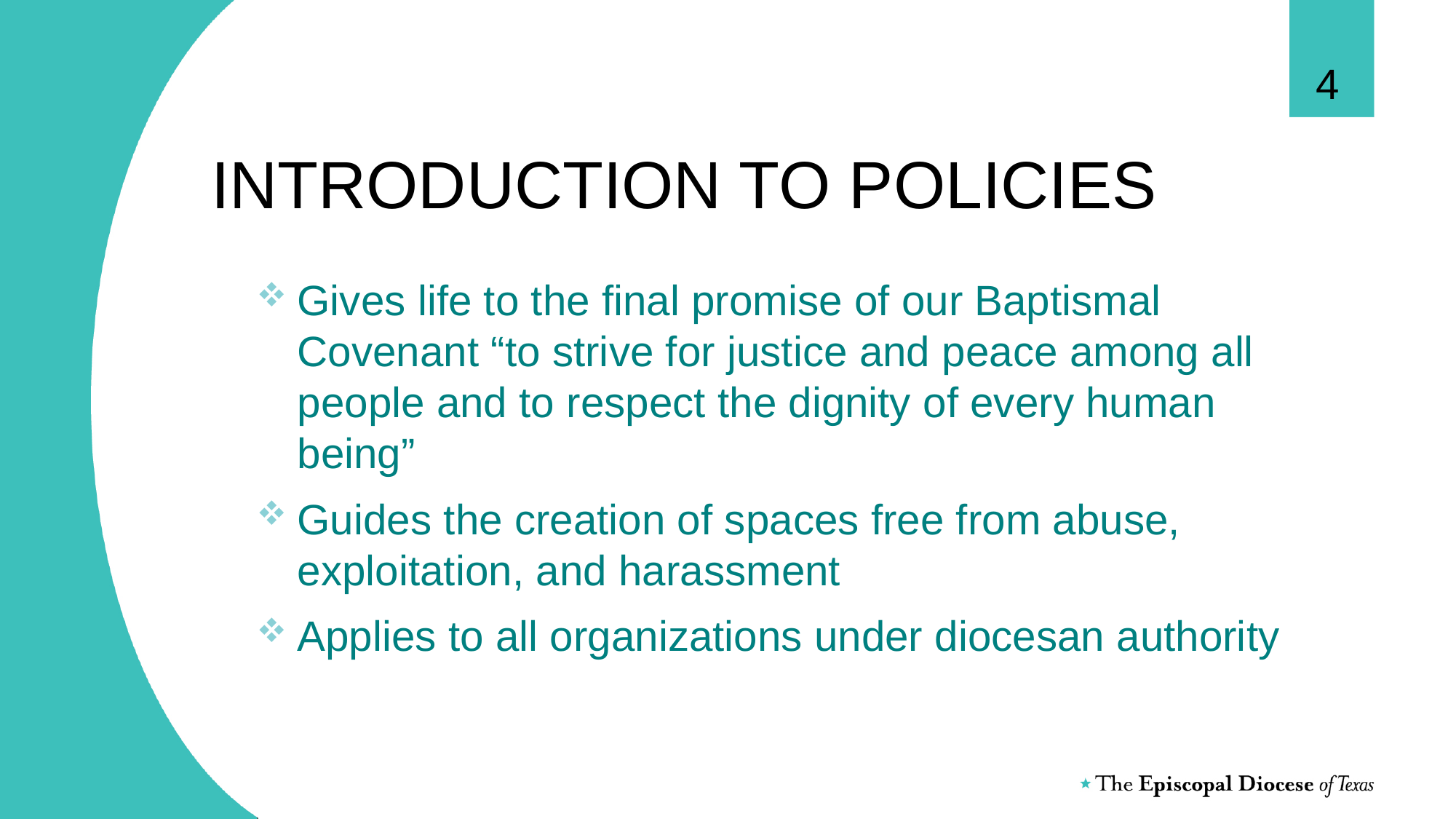

4
# INTRODUCTION TO POLICIES
Gives life to the final promise of our Baptismal Covenant “to strive for justice and peace among all people and to respect the dignity of every human being”
Guides the creation of spaces free from abuse, exploitation, and harassment
Applies to all organizations under diocesan authority